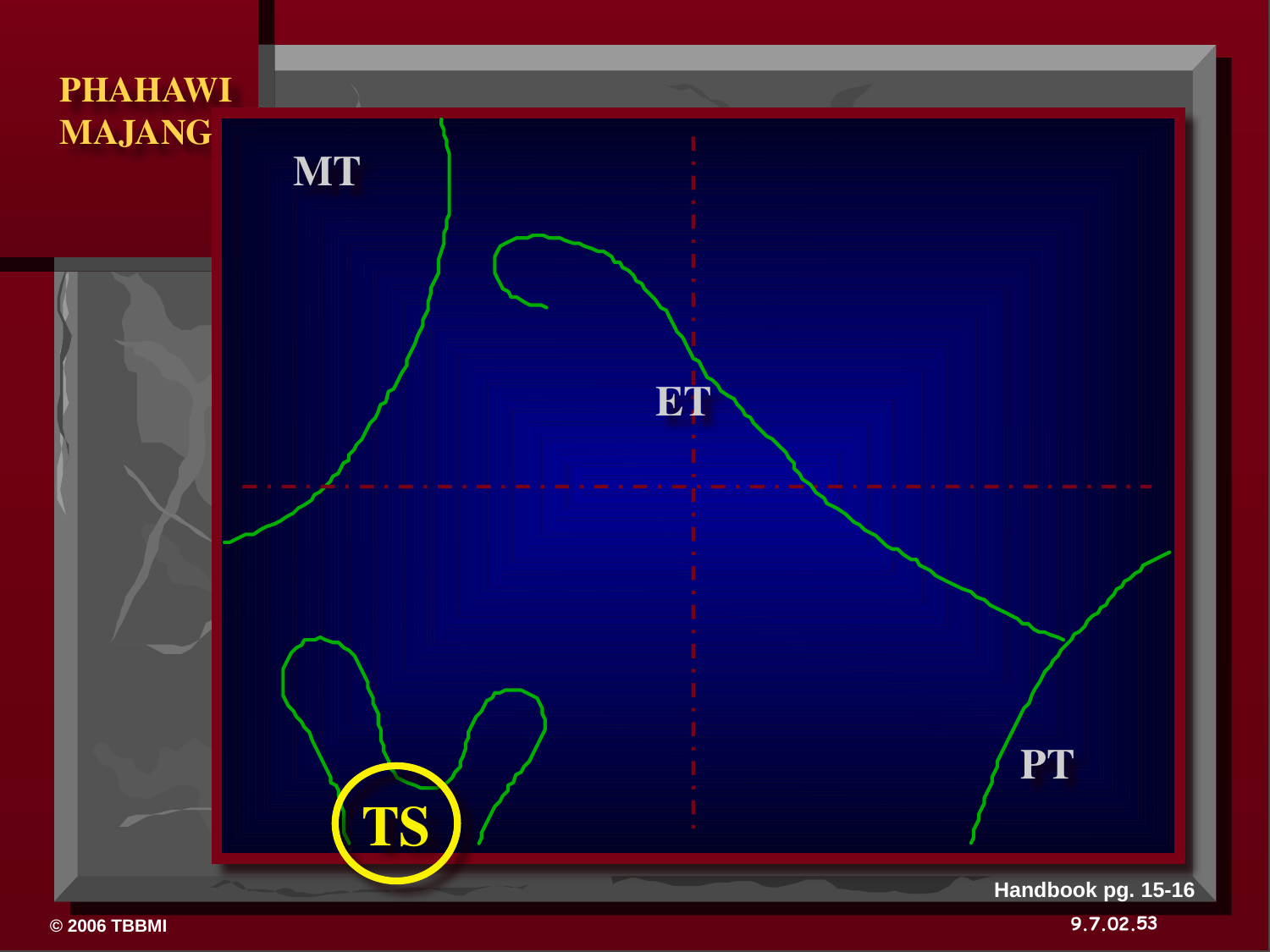

MT

ET

PT

TS

Handbook pg. 15-16
53